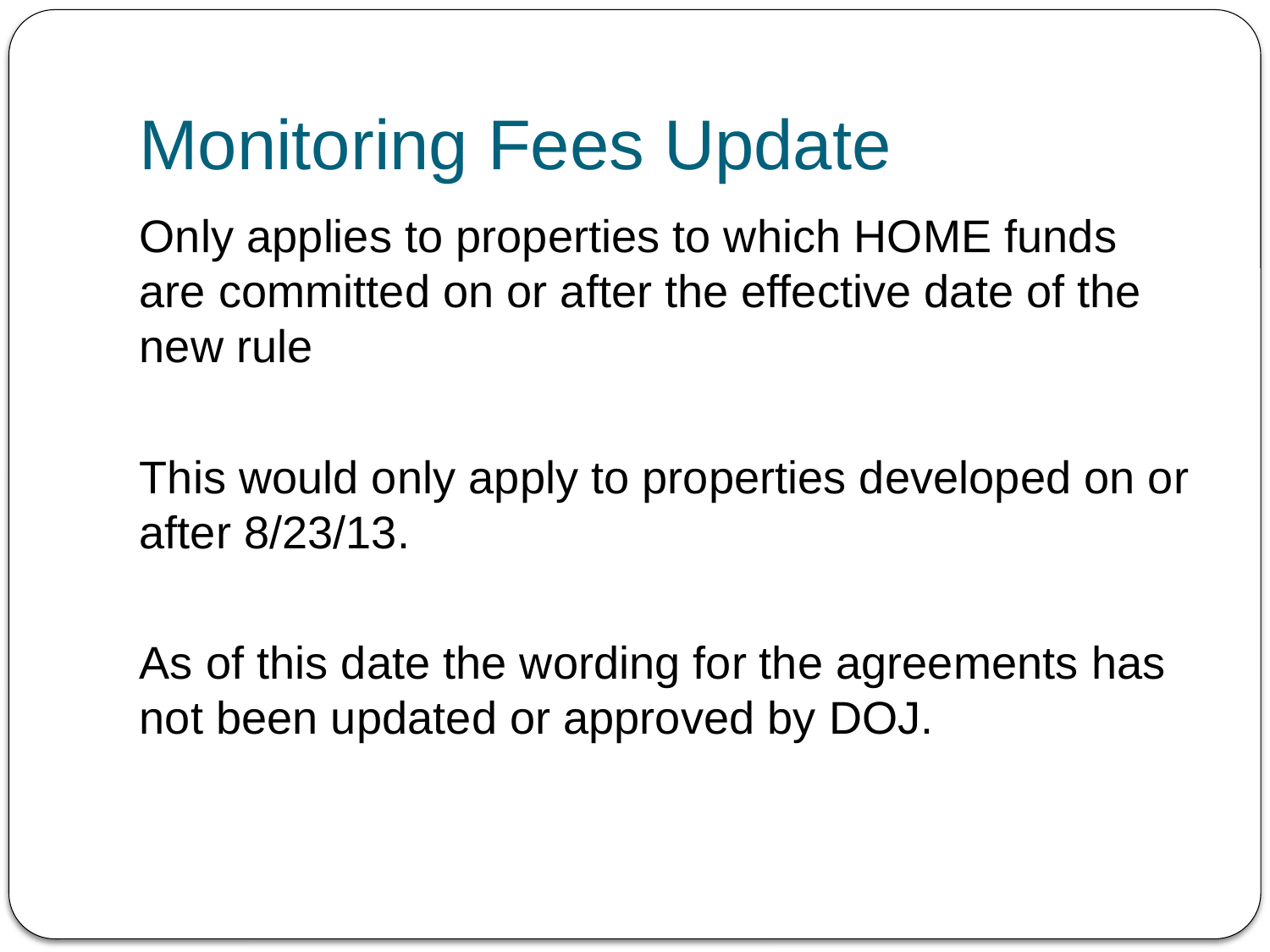

# Monitoring Fees Update
Only applies to properties to which HOME funds are committed on or after the effective date of the new rule

This would only apply to properties developed on or after 8/23/13.

As of this date the wording for the agreements has not been updated or approved by DOJ.